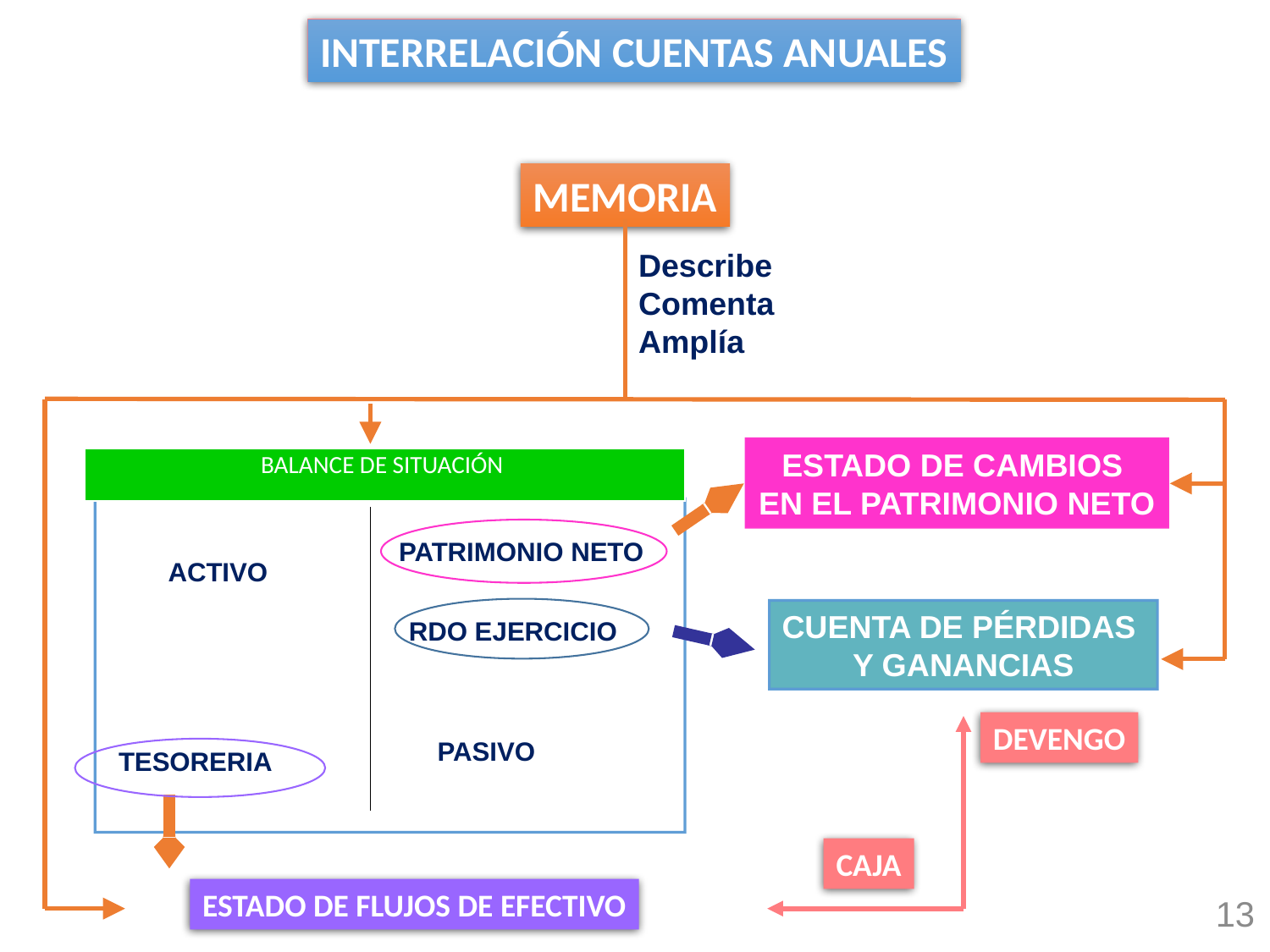

INTERRELACIÓN CUENTAS ANUALES
MEMORIA
Describe
Comenta
Amplía
ESTADO DE CAMBIOS
EN EL PATRIMONIO NETO
| BALANCE DE SITUACIÓN |
| --- |

PATRIMONIO NETO
ACTIVO

CUENTA DE PÉRDIDAS
Y GANANCIAS
RDO EJERCICIO
DEVENGO
PASIVO

TESORERIA
CAJA
ESTADO DE FLUJOS DE EFECTIVO
13